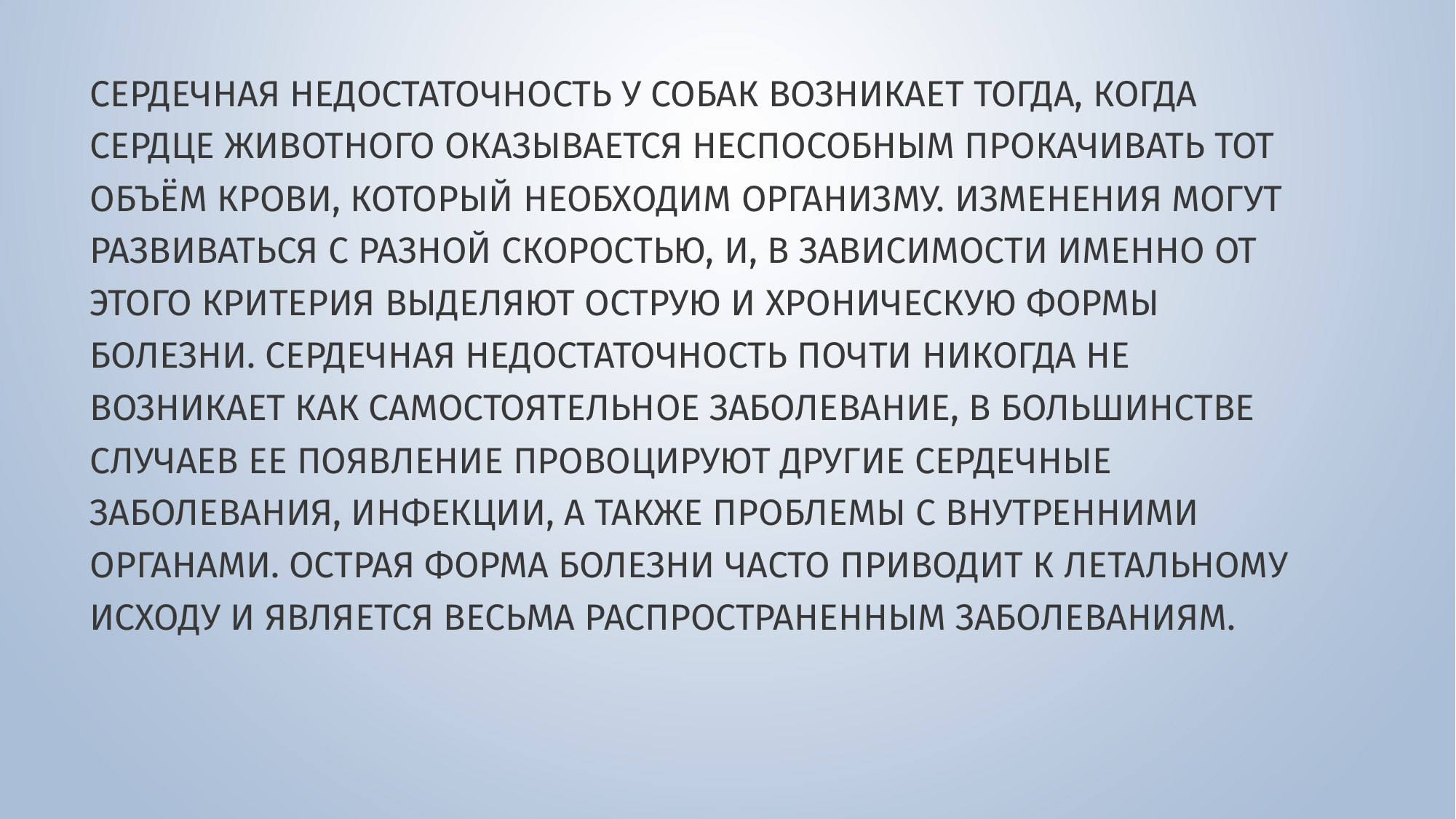

Сердечная недостаточность у собак возникает тогда, когда сердце животного оказывается неспособным прокачивать тот объём крови, который необходим организму. Изменения могут развиваться с разной скоростью, и, в зависимости именно от этого критерия выделяют острую и хроническую формы болезни. Сердечная недостаточность почти никогда не возникает как самостоятельное заболевание, в большинстве случаев ее появление провоцируют другие сердечные заболевания, инфекции, а также проблемы с внутренними органами. Острая форма болезни часто приводит к летальному исходу и является весьма распространенным заболеваниям.